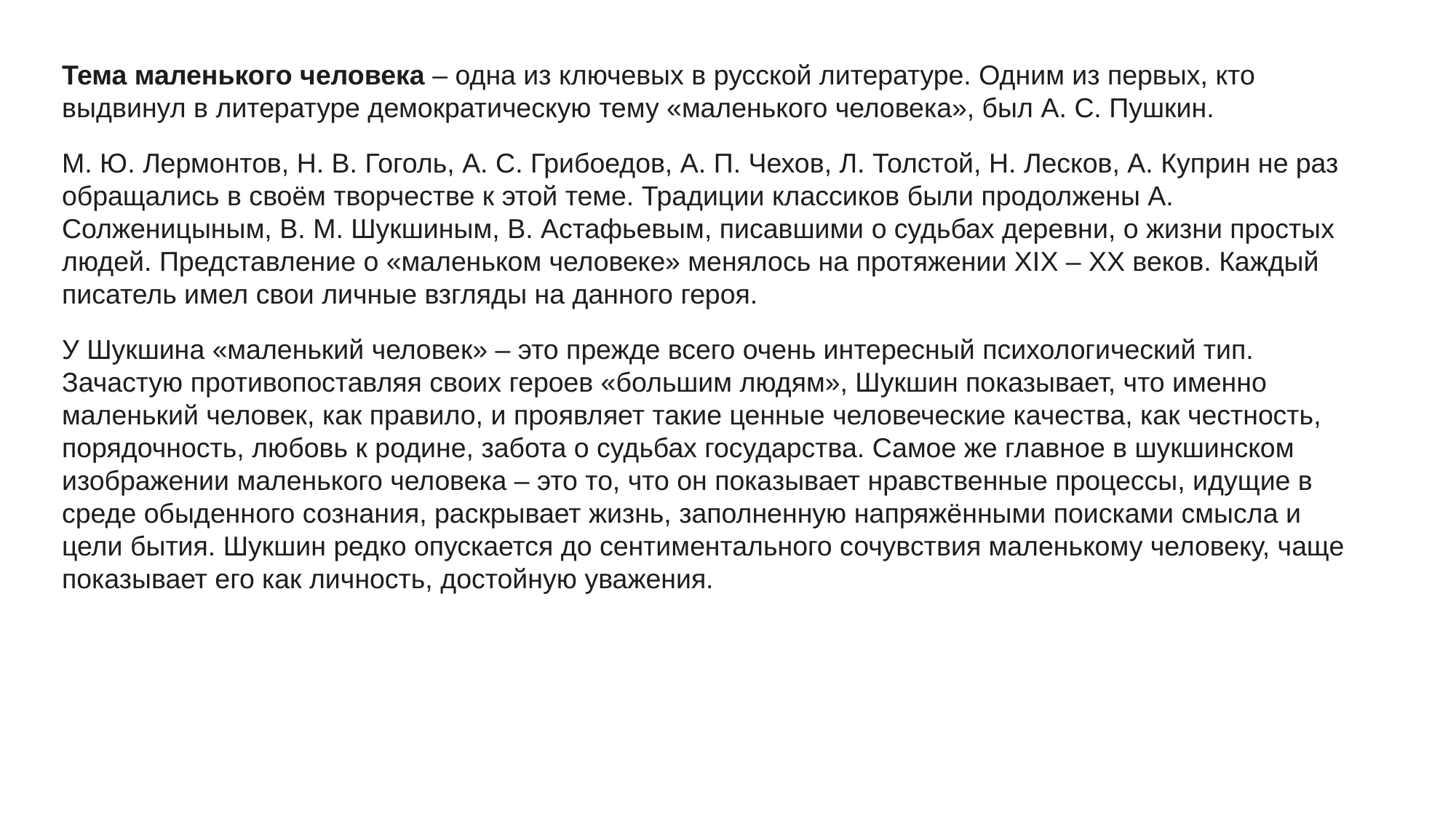

Тема маленького человека – одна из ключевых в русской литературе. Одним из первых, кто выдвинул в литературе демократическую тему «маленького человека», был А. С. Пушкин.
М. Ю. Лермонтов, Н. В. Гоголь, А. С. Грибоедов, А. П. Чехов, Л. Толстой, Н. Лесков, А. Куприн не раз обращались в своём творчестве к этой теме. Традиции классиков были продолжены А. Солженицыным, В. М. Шукшиным, В. Астафьевым, писавшими о судьбах деревни, о жизни простых людей. Представление о «маленьком человеке» менялось на протяжении XIX – XX веков. Каждый писатель имел свои личные взгляды на данного героя.
У Шукшина «маленький человек» – это прежде всего очень интересный психологический тип. Зачастую противопоставляя своих героев «большим людям», Шукшин показывает, что именно маленький человек, как правило, и проявляет такие ценные человеческие качества, как честность, порядочность, любовь к родине, забота о судьбах государства. Самое же главное в шукшинском изображении маленького человека – это то, что он показывает нравственные процессы, идущие в среде обыденного сознания, раскрывает жизнь, заполненную напряжёнными поисками смысла и цели бытия. Шукшин редко опускается до сентиментального сочувствия маленькому человеку, чаще показывает его как личность, достойную уважения.